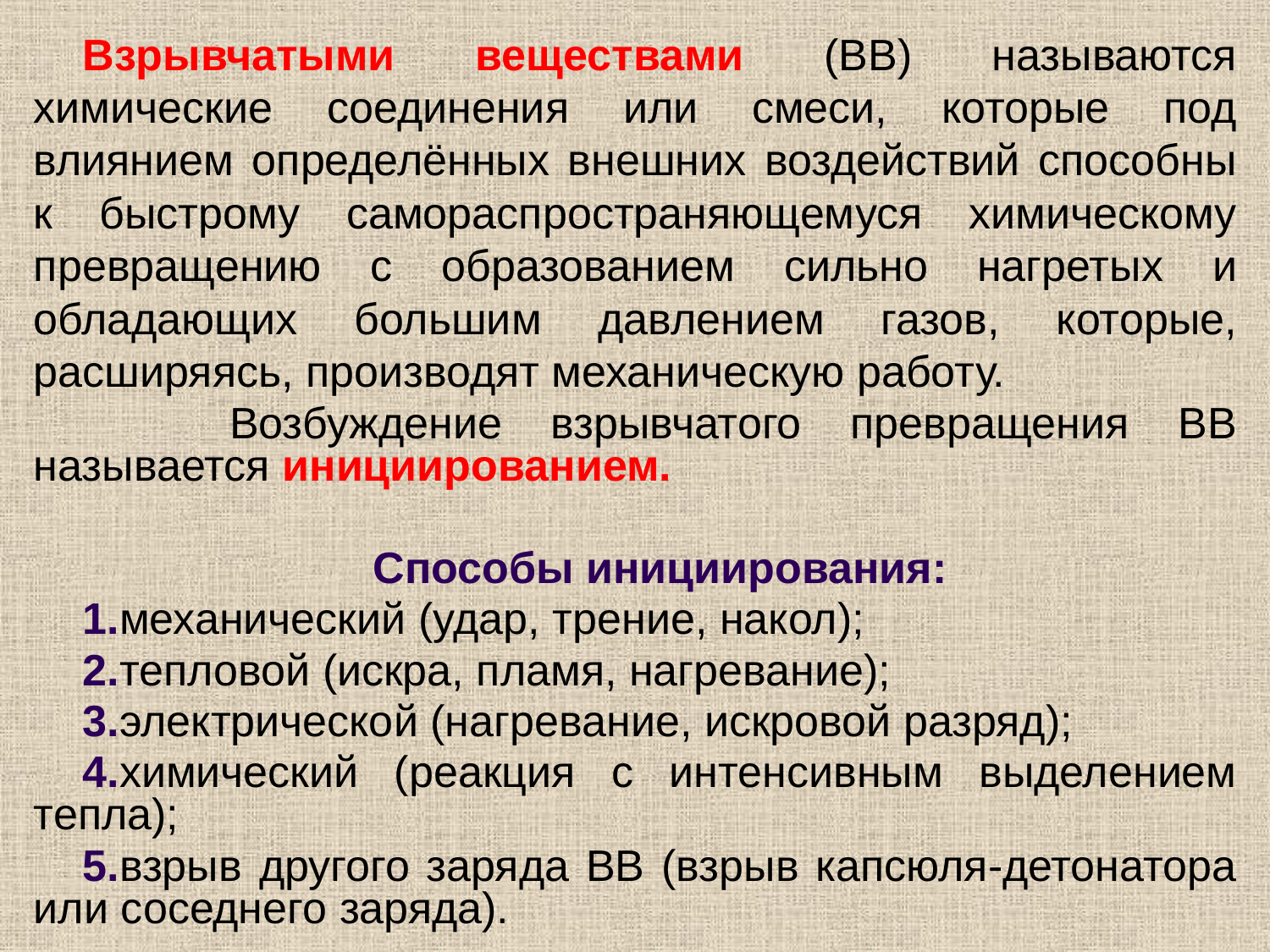

Взрывчатыми веществами (ВВ) называются химические соединения или смеси, которые под влиянием определённых внешних воздействий способны к быстрому самораспространяющемуся химическому превращению с образованием сильно нагретых и обладающих большим давлением газов, которые, расширяясь, производят механическую работу.
   Возбуждение взрывчатого превращения ВВ называется инициированием.

Способы инициирования:
1.механический (удар, трение, накол);
2.тепловой (искра, пламя, нагревание);
3.электрической (нагревание, искровой разряд);
4.химический (реакция с интенсивным выделением тепла);
5.взрыв другого заряда ВВ (взрыв капсюля-детонатора или соседнего заряда).